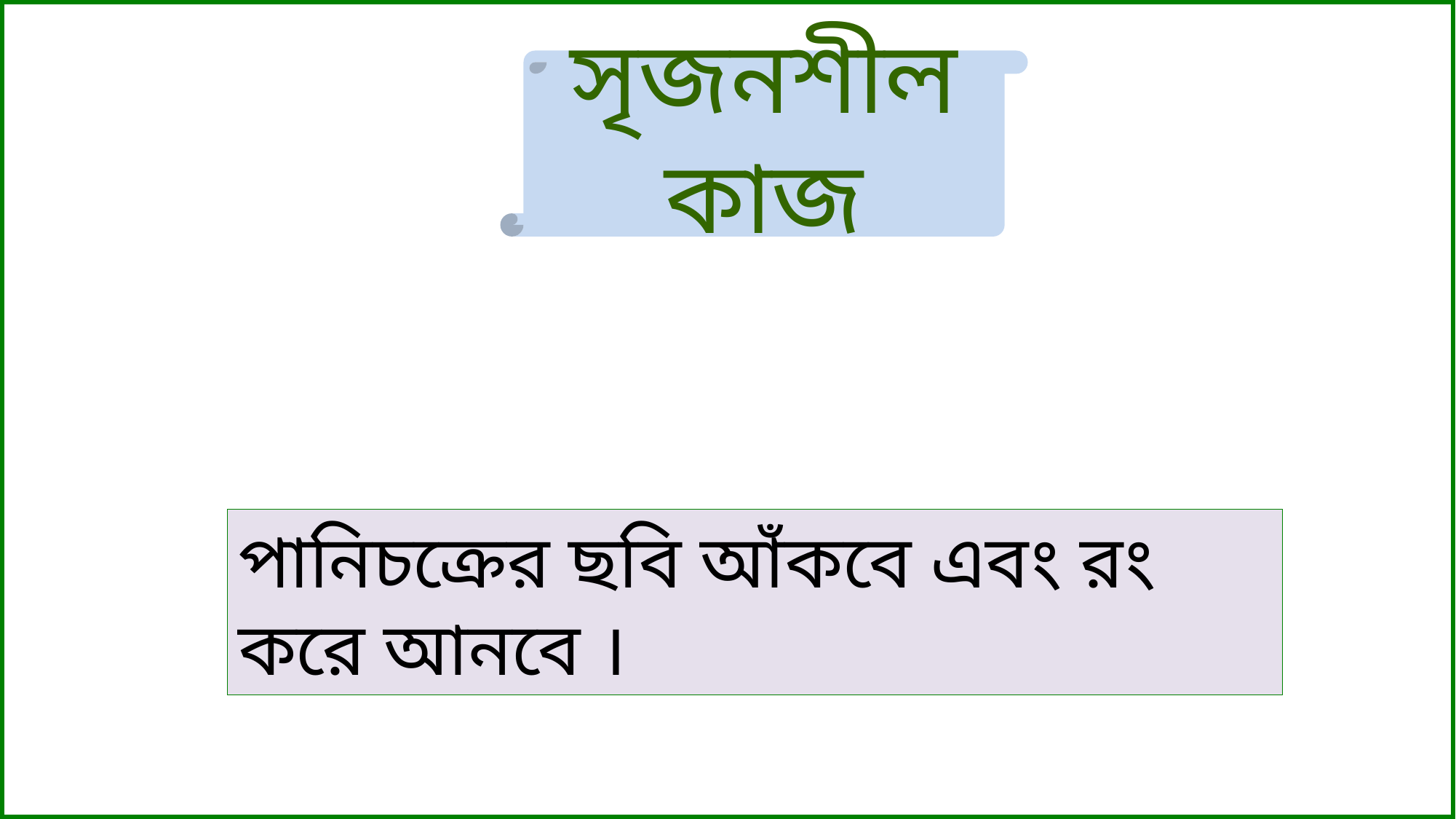

সৃজনশীল কাজ

পানিচক্রের ছবি আঁকবে এবং রং করে আনবে ।